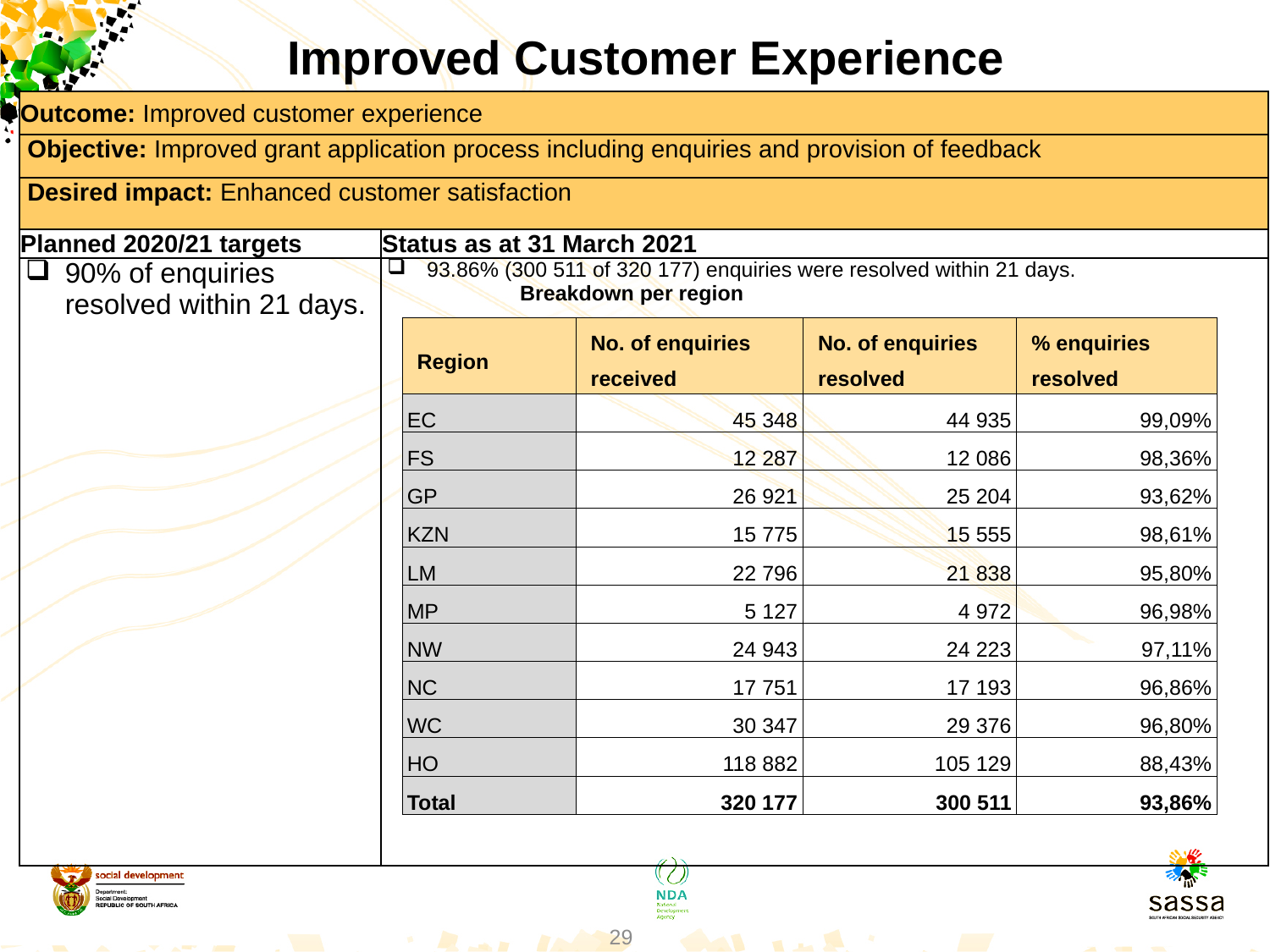

Improved Customer Experience
| Outcome: Improved customer experience |  |
| --- | --- |
| Objective: Improved grant application process including enquiries and provision of feedback |  |
| Desired impact: Enhanced customer satisfaction |  |
| Planned 2020/21 targets | Status as at 31 March 2021 |
| 90% of enquiries resolved within 21 days. | 93.86% (300 511 of 320 177) enquiries were resolved within 21 days. Breakdown per region |
| Region | No. of enquiries received | No. of enquiries resolved | % enquiries resolved |
| --- | --- | --- | --- |
| EC | 45 348 | 44 935 | 99,09% |
| FS | 12 287 | 12 086 | 98,36% |
| GP | 26 921 | 25 204 | 93,62% |
| KZN | 15 775 | 15 555 | 98,61% |
| LM | 22 796 | 21 838 | 95,80% |
| MP | 5 127 | 4 972 | 96,98% |
| NW | 24 943 | 24 223 | 97,11% |
| NC | 17 751 | 17 193 | 96,86% |
| WC | 30 347 | 29 376 | 96,80% |
| HO | 118 882 | 105 129 | 88,43% |
| Total | 320 177 | 300 511 | 93,86% |
29